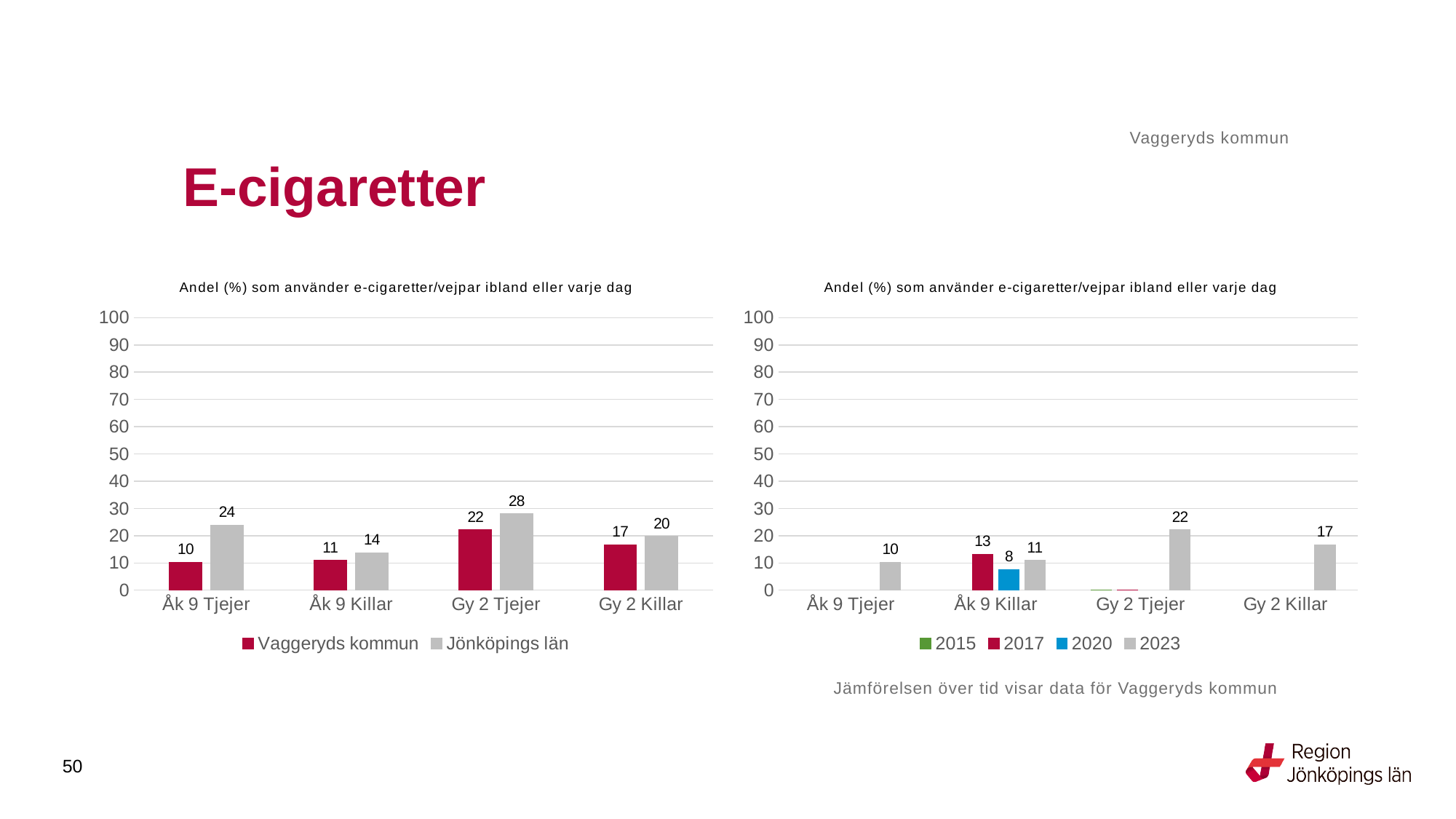

Vaggeryds kommun
# E-cigaretter

### Chart: Andel (%) som använder e-cigaretter/vejpar ibland eller varje dag

| Category | Vaggeryds kommun | Jönköpings län |
|---|---|---|
| Åk 9 Tjejer | 10.2564 | 23.8462 |
| Åk 9 Killar | 10.9589 | 13.7191 |
| Gy 2 Tjejer | 22.2222 | 28.1122 |
| Gy 2 Killar | 16.6667 | 19.7174 |

### Chart: Andel (%) som använder e-cigaretter/vejpar ibland eller varje dag

| Category | 2015 | 2017 | 2020 | 2023 |
|---|---|---|---|---|
| Åk 9 Tjejer | None | None | None | 10.2564 |
| Åk 9 Killar | None | 13.2075 | 7.5758 | 10.9589 |
| Gy 2 Tjejer | 0.0 | 0.0 | None | 22.2222 |
| Gy 2 Killar | None | None | None | 16.6667 |
Jämförelsen över tid visar data för Vaggeryds kommun
50